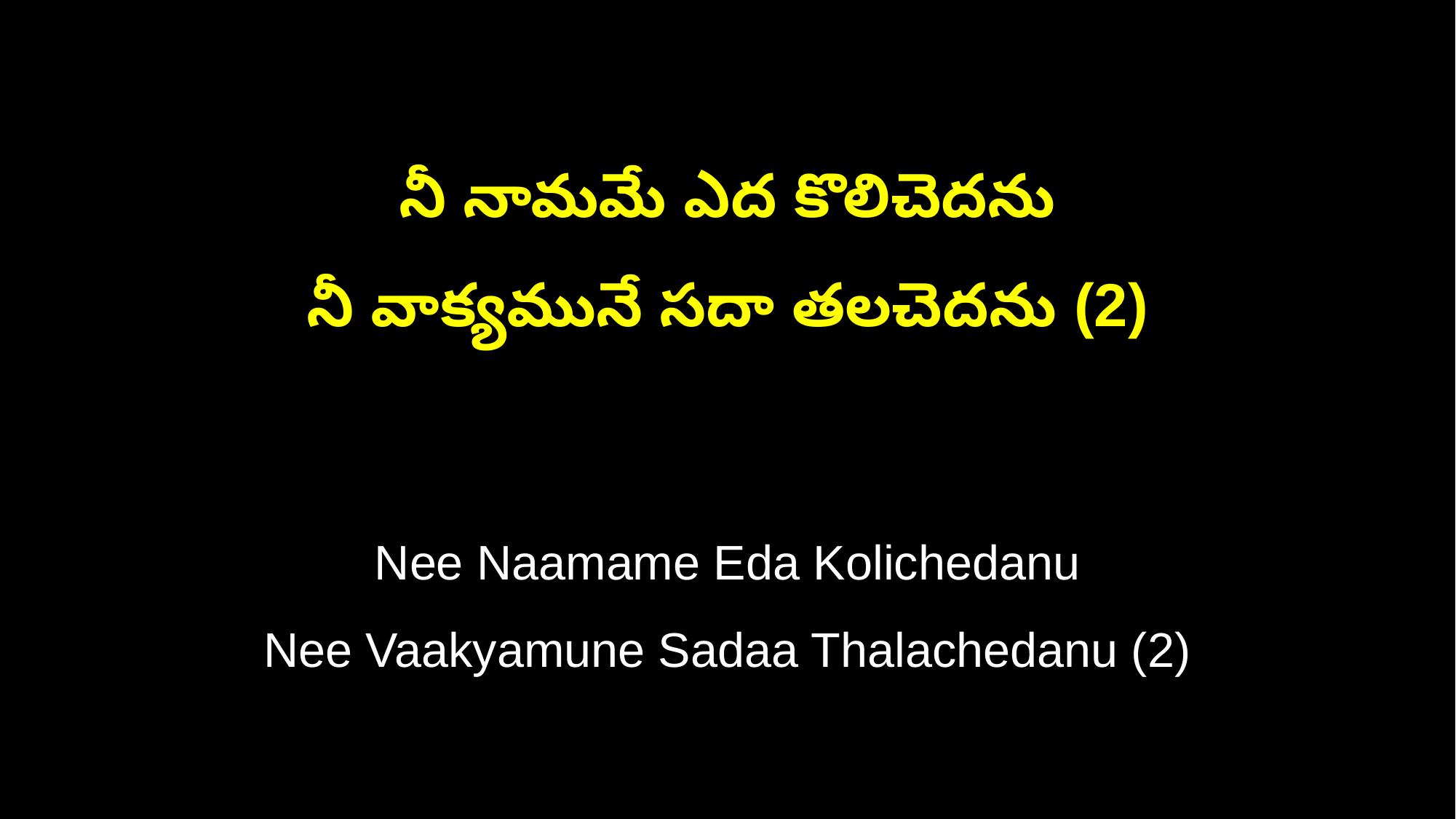

నీ నామమే ఎద కొలిచెదను
నీ వాక్యమునే సదా తలచెదను (2)
Nee Naamame Eda Kolichedanu
Nee Vaakyamune Sadaa Thalachedanu (2)